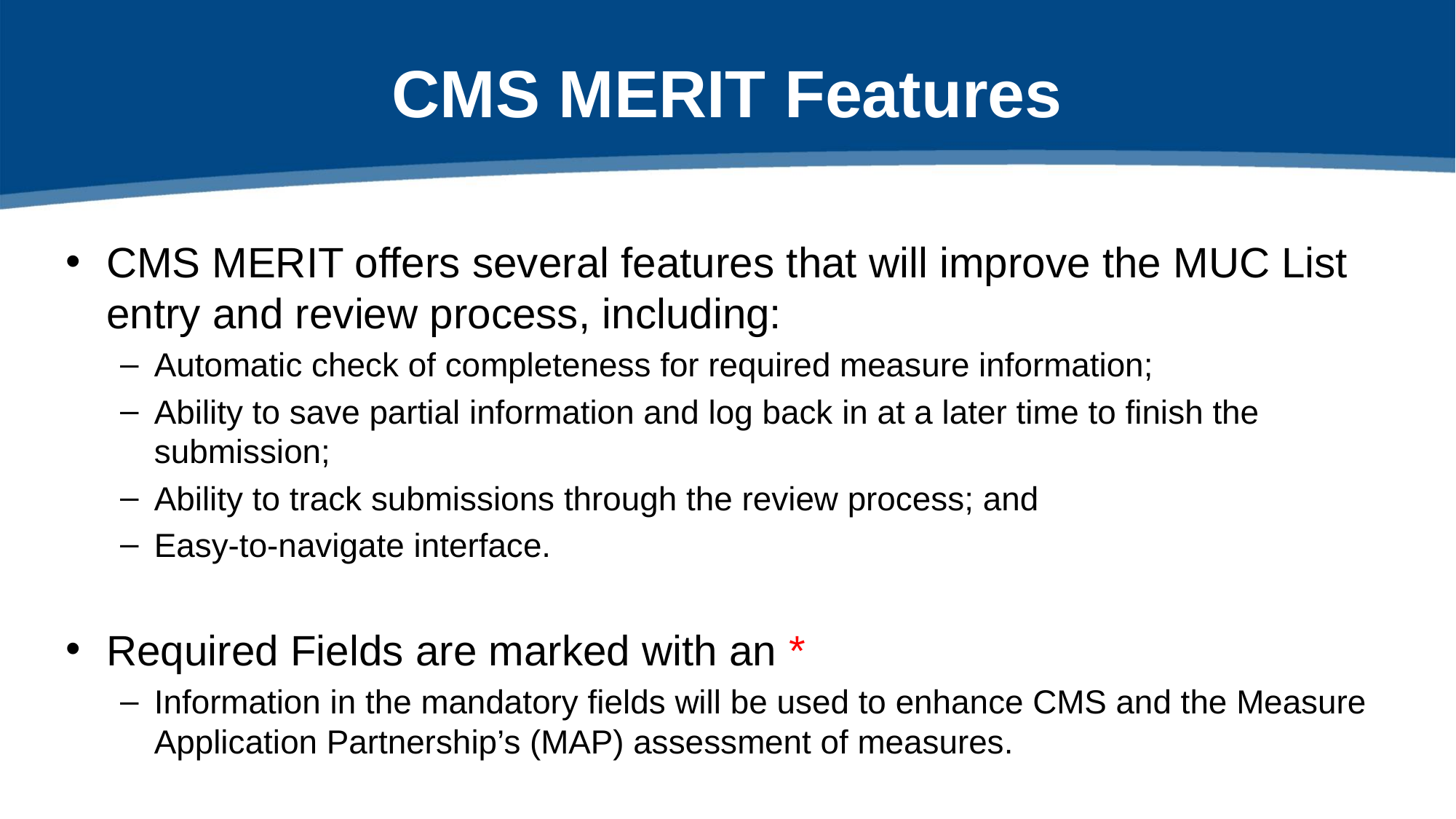

# CMS MERIT Features
CMS MERIT offers several features that will improve the MUC List entry and review process, including:
Automatic check of completeness for required measure information;
Ability to save partial information and log back in at a later time to finish the submission;
Ability to track submissions through the review process; and
Easy-to-navigate interface.

Required Fields are marked with an *
Information in the mandatory fields will be used to enhance CMS and the Measure Application Partnership’s (MAP) assessment of measures.